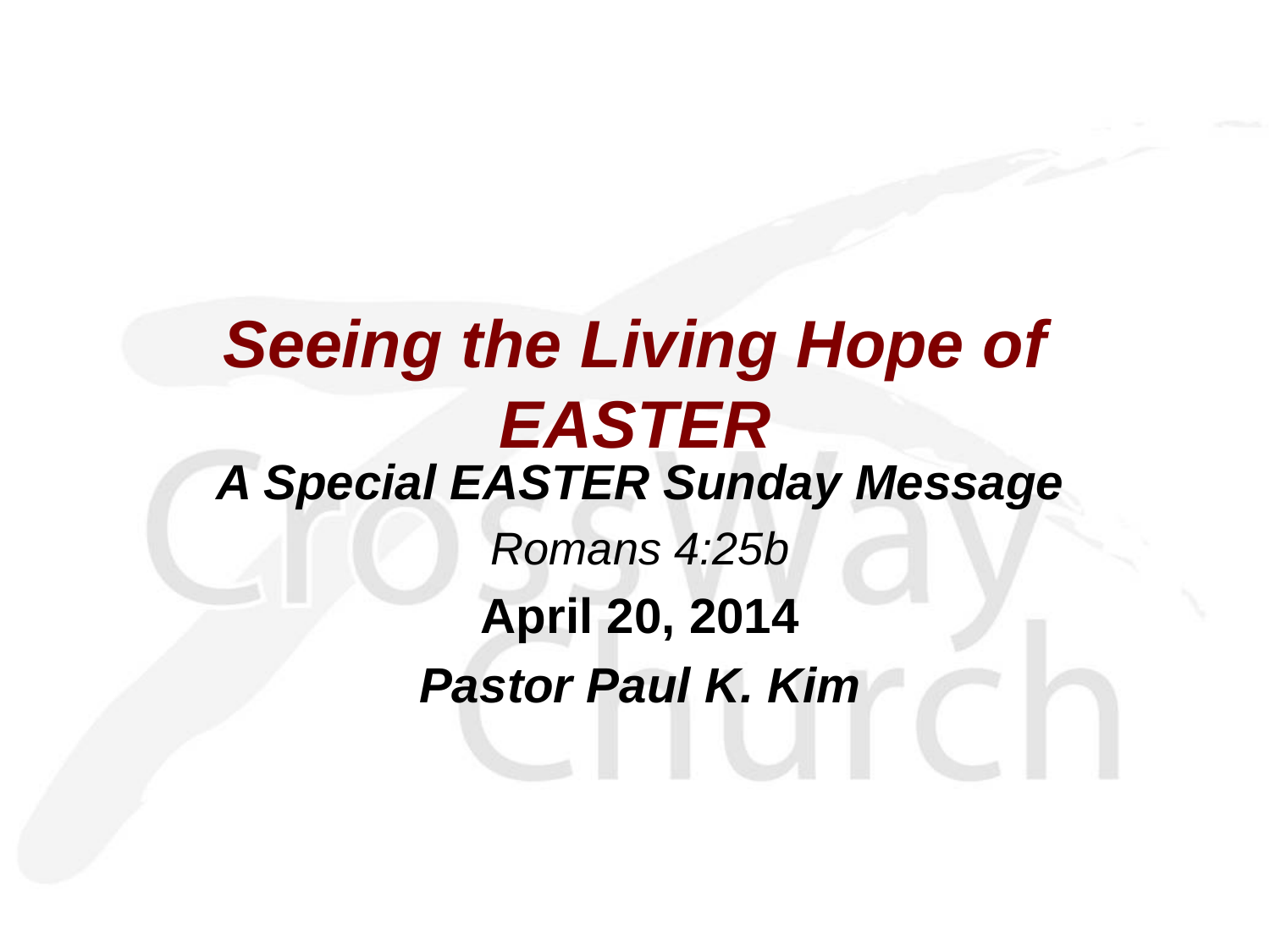

Seeing the Living Hope of EASTER
A Special EASTER Sunday Message
Romans 4:25b
April 20, 2014
Pastor Paul K. Kim